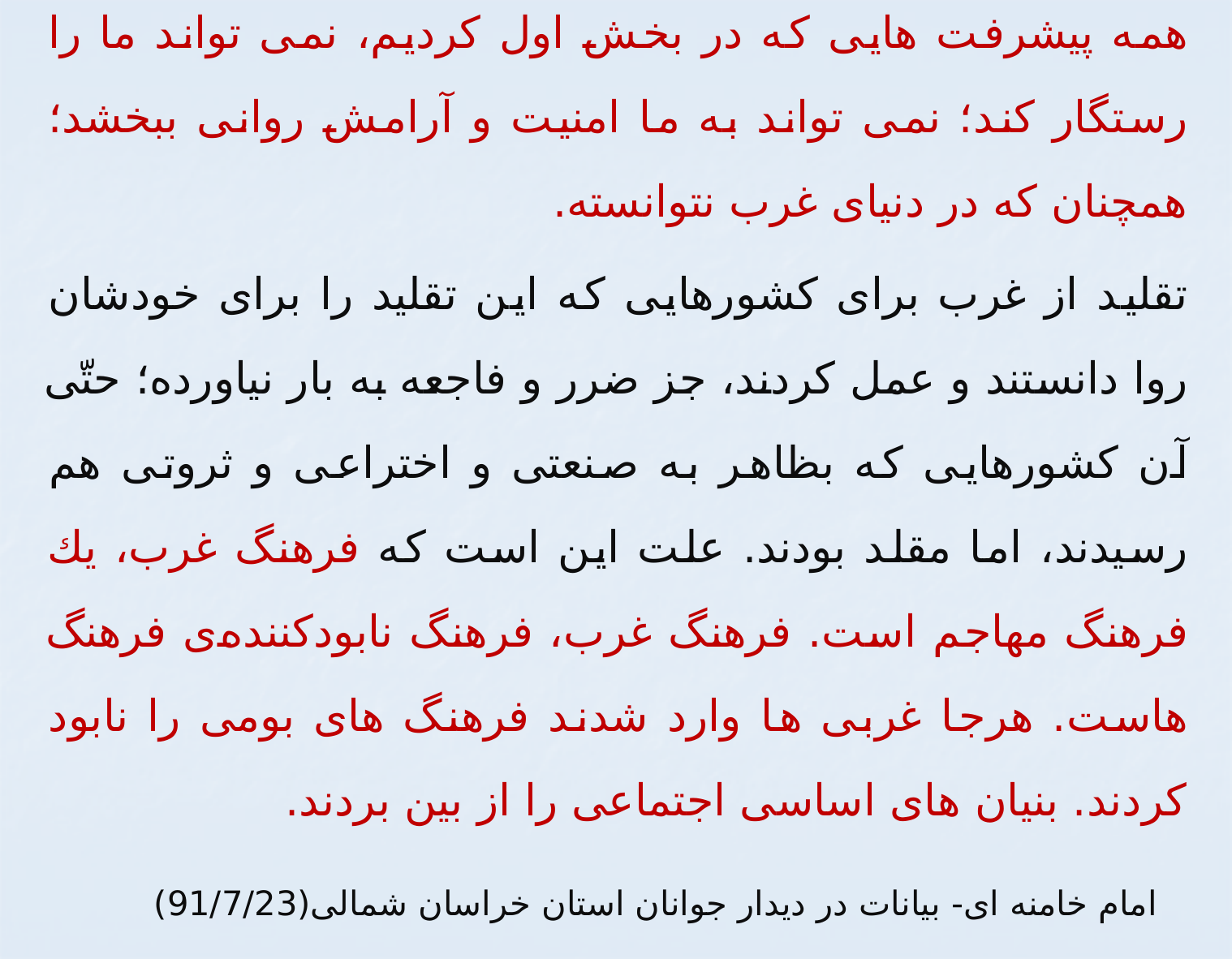

اگر ما در این بخشی که  متن زندگی است، پیشرفت نکنیم، همه پیشرفت هایی که در بخش اول کردیم، نمی تواند ما را رستگار کند؛ نمی تواند به ما امنیت و آرامش روانی ببخشد؛ همچنان که در دنیای غرب نتوانسته.
تقليد از غرب براى كشورهایى كه اين تقليد را براى خودشان روا دانستند و عمل كردند، جز ضرر و فاجعه به بار نياورده؛ حتّى آن كشورهایى كه بظاهر به صنعتى و اختراعى و ثروتى هم رسيدند، اما مقلد بودند. علت اين است كه فرهنگ غرب، يك فرهنگ مهاجم است. فرهنگ غرب، فرهنگ نابودكننده‌ى فرهنگ هاست. هرجا غربی ها وارد شدند فرهنگ های بومی را نابود کردند. بنیان های اساسی اجتماعی را از بین بردند.
  امام خامنه ای- بیانات در دیدار جوانان استان خراسان شمالی(91/7/23)